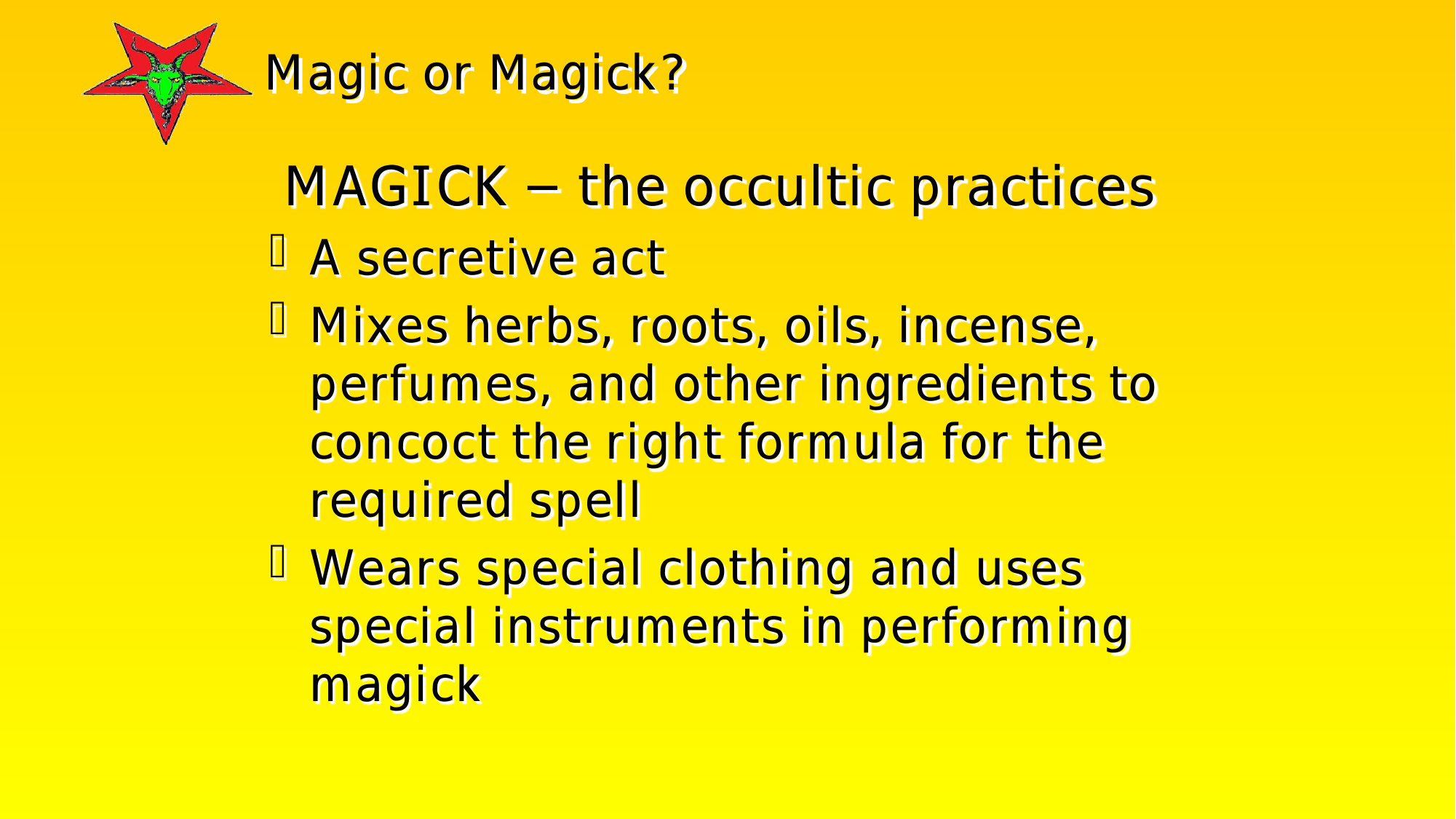

MAGICK – the occultic practices
A secretive act
Mixes herbs, roots, oils, incense, perfumes, and other ingredients to concoct the right formula for the required spell
Wears special clothing and uses special instruments in performing magick